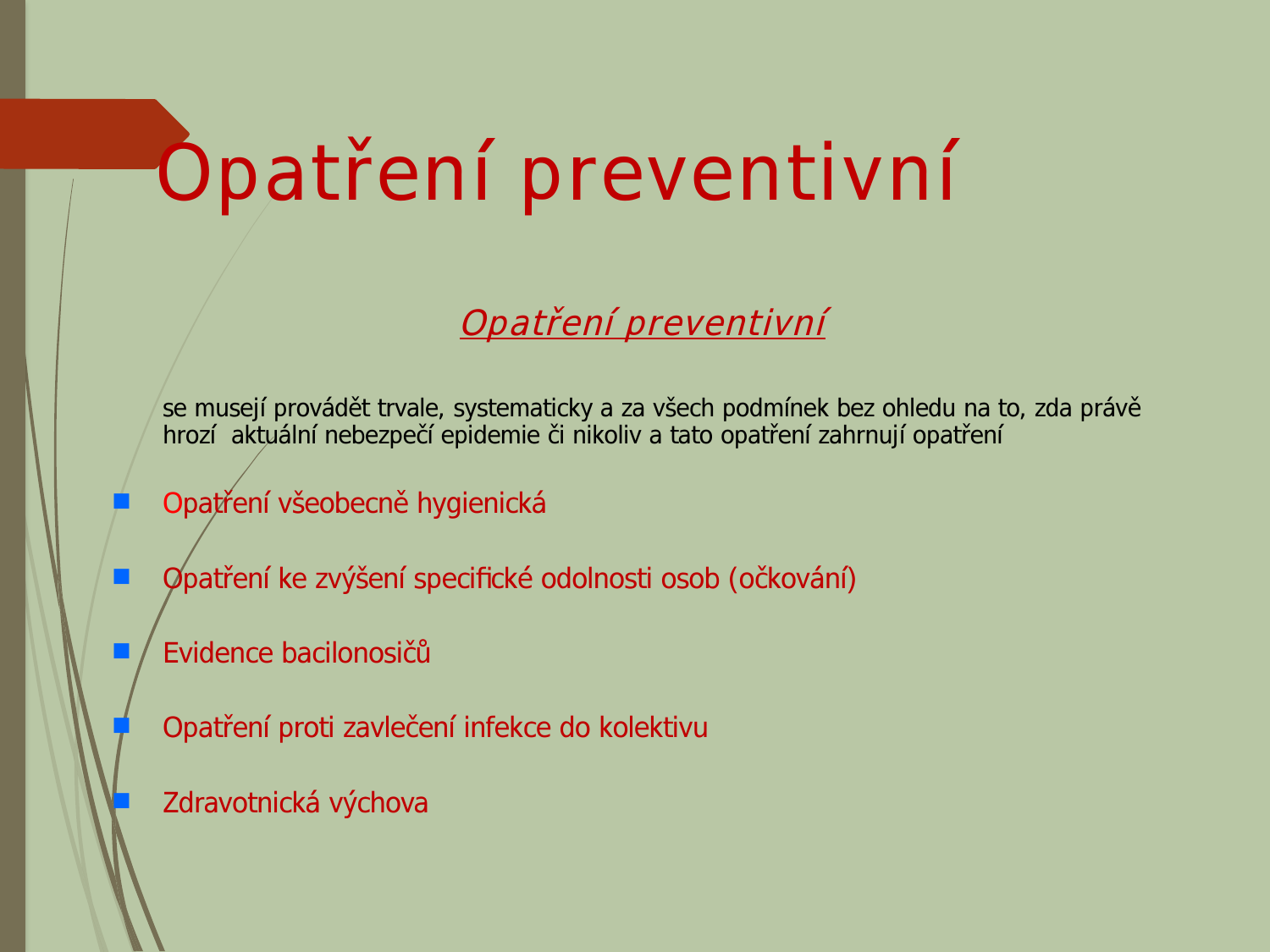

Opatření preventivní

Opatření preventivní

      se musejí provádět trvale, systematicky a za všech podmínek bez ohledu na to, zda právě hrozí  aktuální nebezpečí epidemie či nikoliv a tato opatření zahrnují opatření

Opatření všeobecně hygienická

Opatření ke zvýšení specifické odolnosti osob (očkování)

Evidence bacilonosičů

Opatření proti zavlečení infekce do kolektivu

Zdravotnická výchova